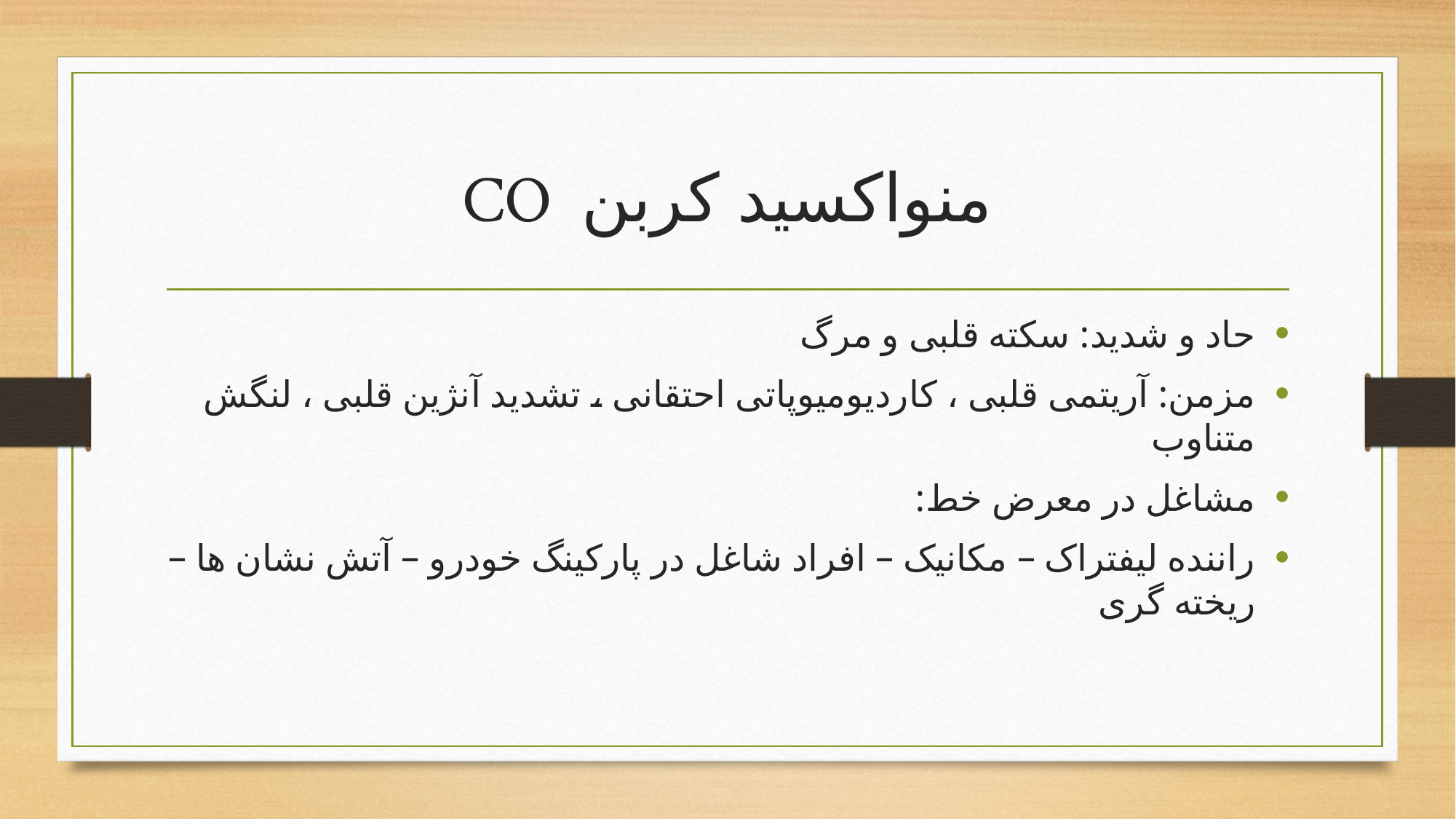

# CO  منواکسید کربن
حاد و شدید: سکته قلبی و مرگ
مزمن: آریتمی قلبی ، کاردیومیوپاتی احتقانی ، تشدید آنژین قلبی ، لنگش متناوب
مشاغل در معرض خط:
راننده لیفتراک – مکانیک – افراد شاغل در پارکینگ خودرو – آتش نشان ها – ریخته گری